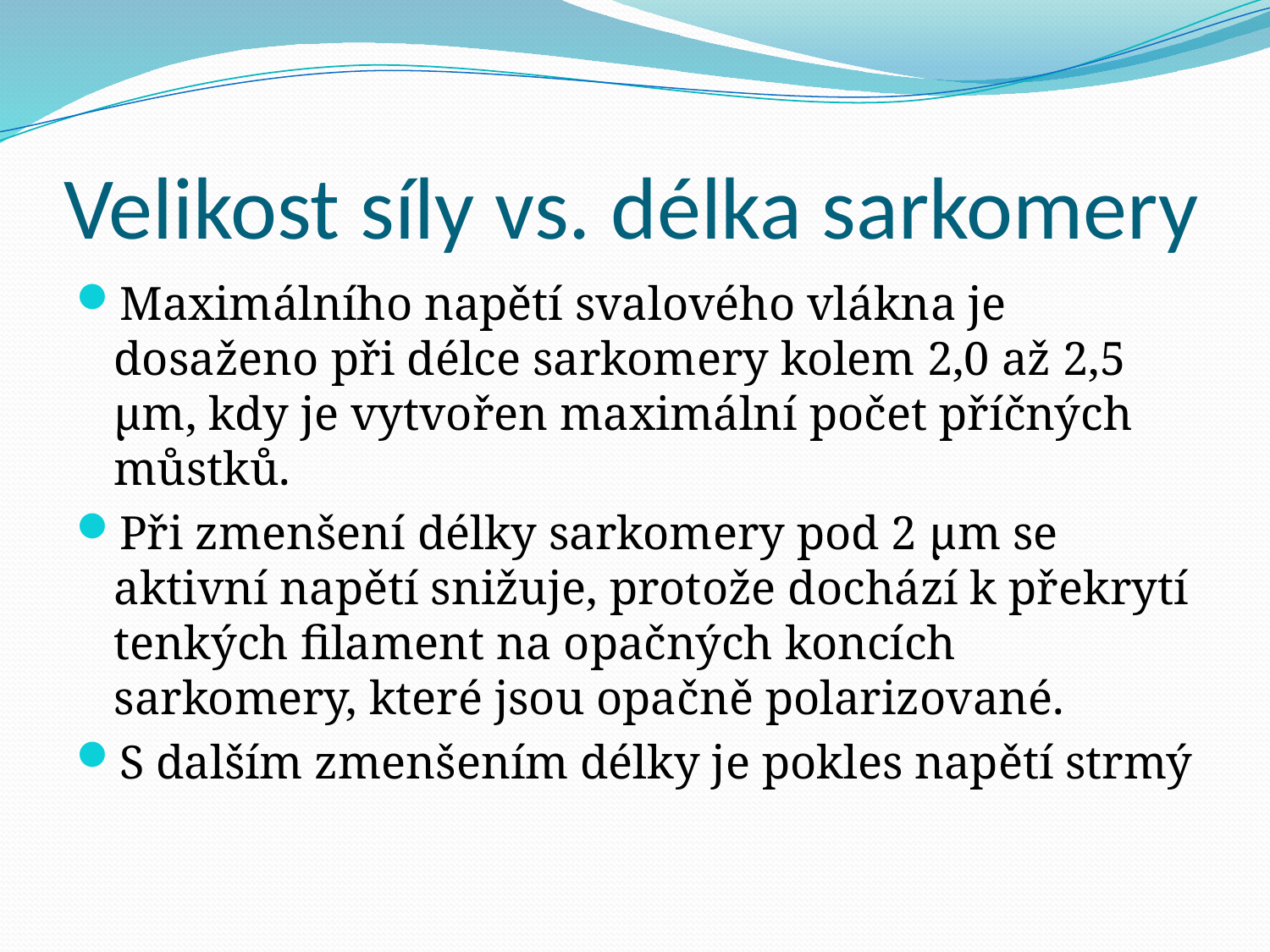

# Velikost síly vs. délka sarkomery
Maximálního napětí svalového vlákna je dosaženo při délce sarkomery kolem 2,0 až 2,5 μm, kdy je vytvořen maximální počet příčných můstků.
Při zmenšení délky sarkomery pod 2 μm se aktivní napětí snižuje, protože dochází k překrytí tenkých filament na opačných koncích sarkomery, které jsou opačně polarizované.
S dalším zmenšením délky je pokles napětí strmý